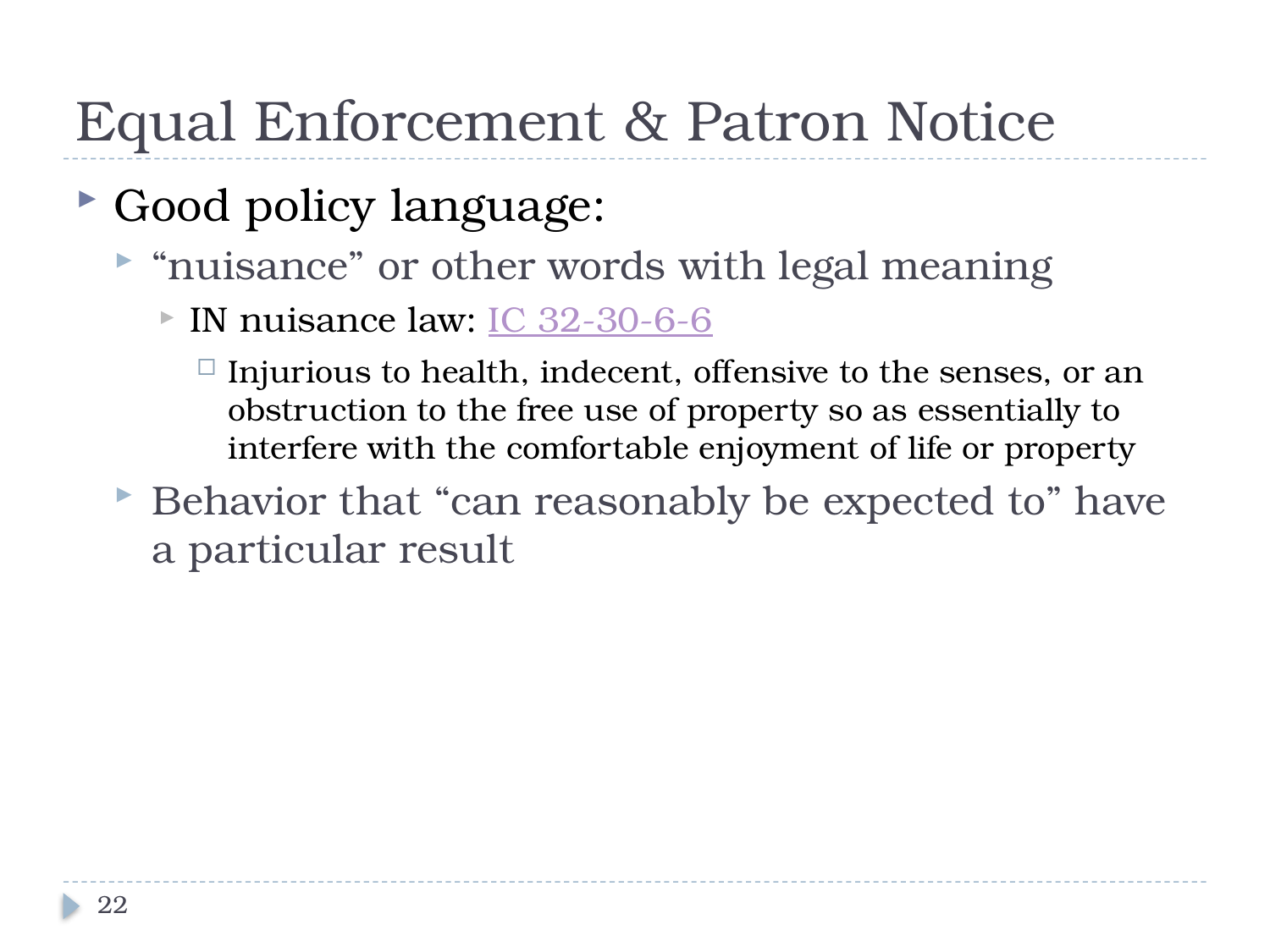

# Equal Enforcement & Patron Notice
Good policy language:
“nuisance” or other words with legal meaning
IN nuisance law: IC 32-30-6-6
Injurious to health, indecent, offensive to the senses, or an obstruction to the free use of property so as essentially to interfere with the comfortable enjoyment of life or property
Behavior that “can reasonably be expected to” have a particular result

22